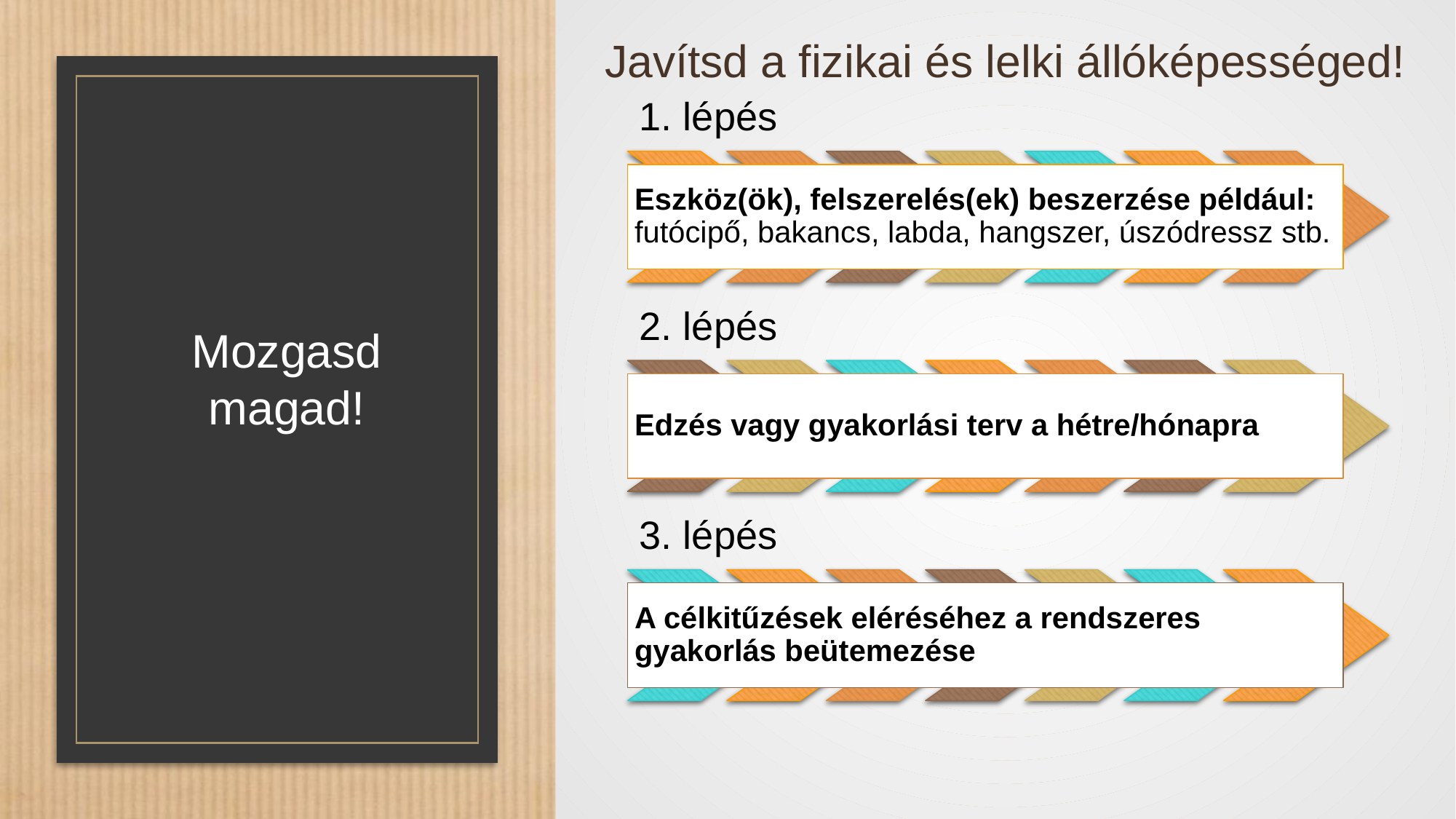

Javítsd a fizikai és lelki állóképességed!

1. lépés

Eszköz(ök), felszerelés(ek) beszerzése például: futócipő, bakancs, labda, hangszer, úszódressz stb.
# Mozgasd magad!
2. lépés

Edzés vagy gyakorlási terv a hétre/hónapra
3. lépés

A célkitűzések eléréséhez a rendszeres gyakorlás beütemezése